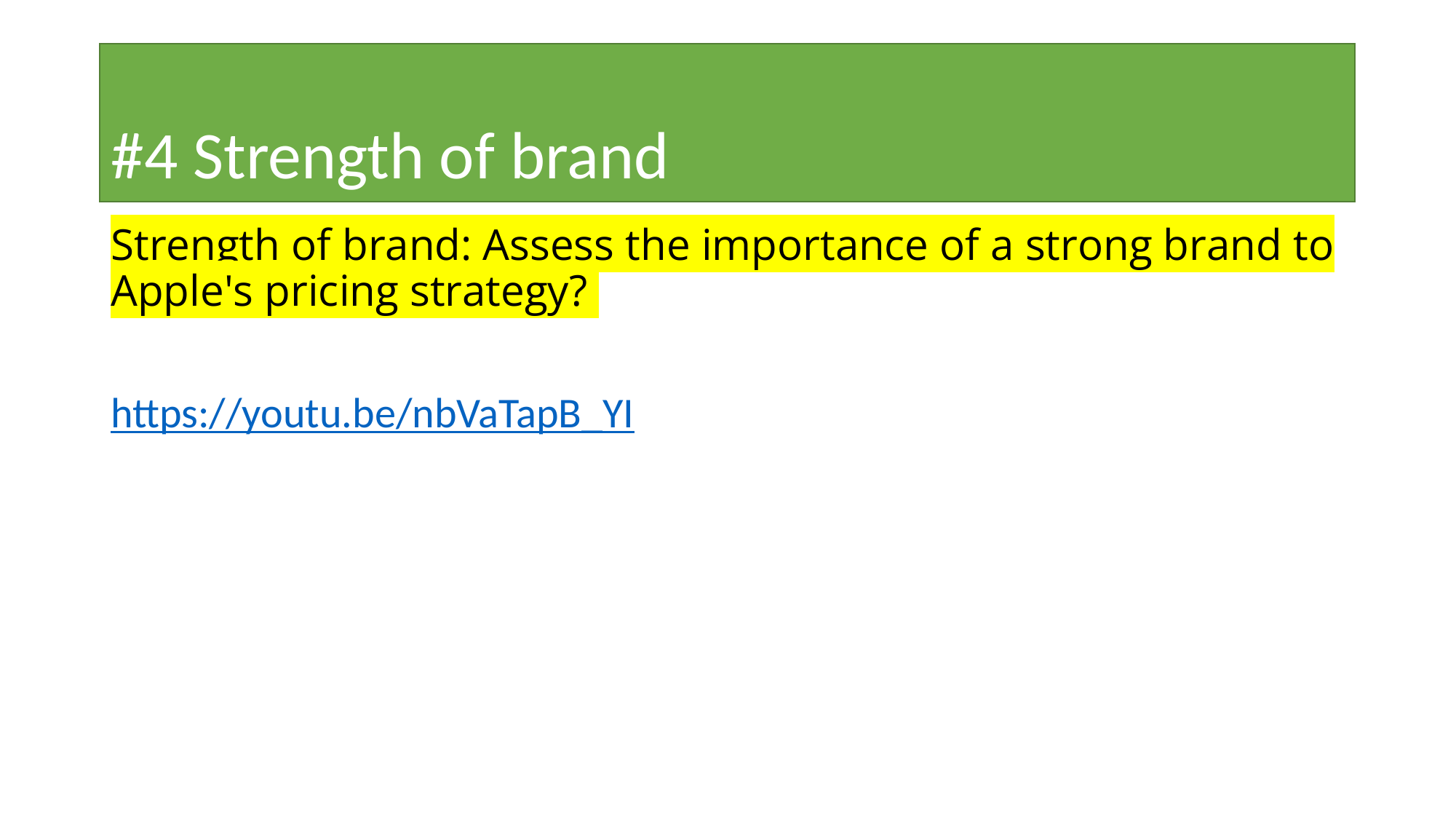

#
#4 Strength of brand

Strength of brand: Assess the importance of a strong brand to Apple's pricing strategy?

https://youtu.be/nbVaTapB_YI